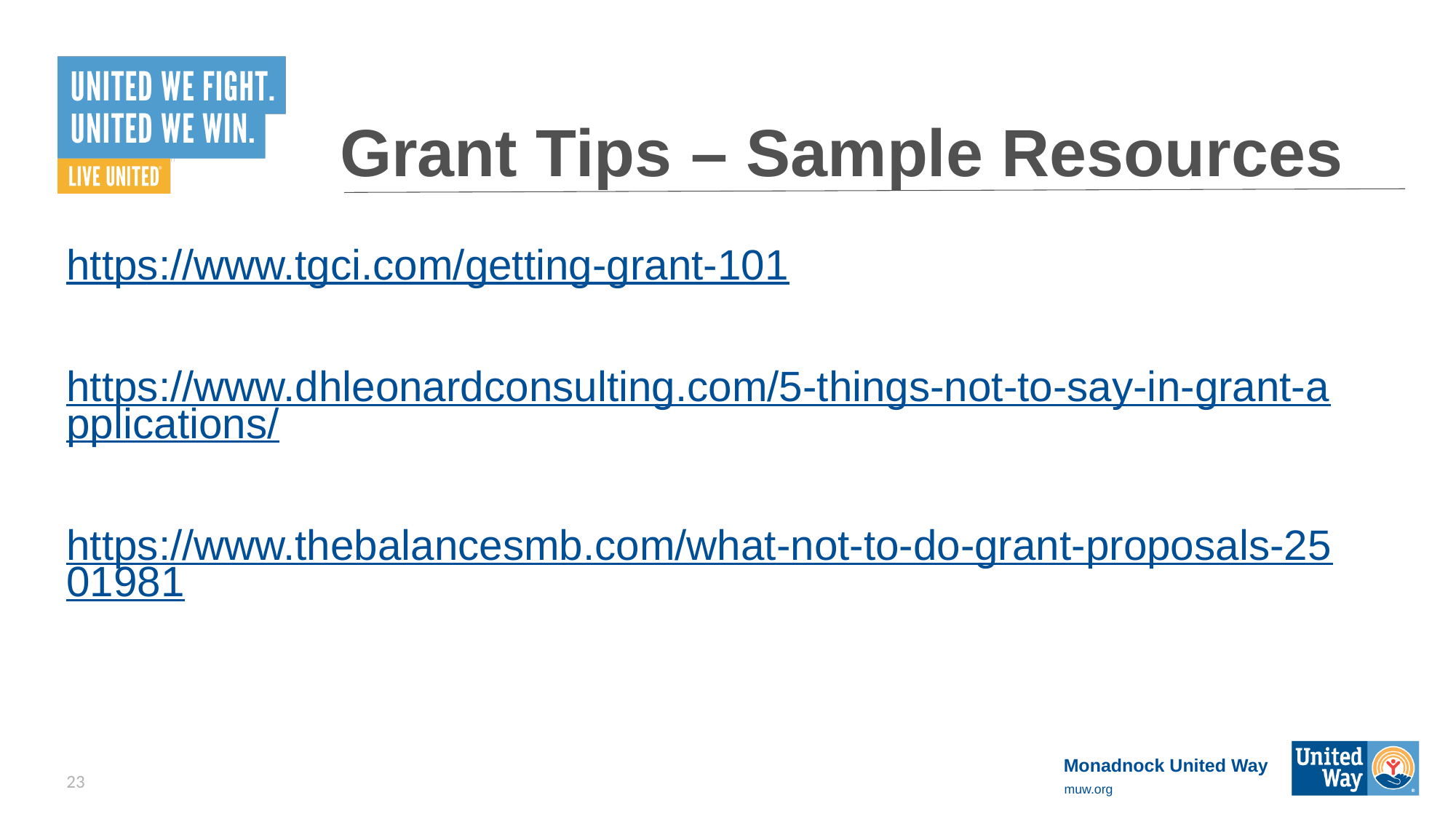

# Grant Tips – Sample Resources
https://www.tgci.com/getting-grant-101

https://www.dhleonardconsulting.com/5-things-not-to-say-in-grant-applications/

https://www.thebalancesmb.com/what-not-to-do-grant-proposals-2501981

23